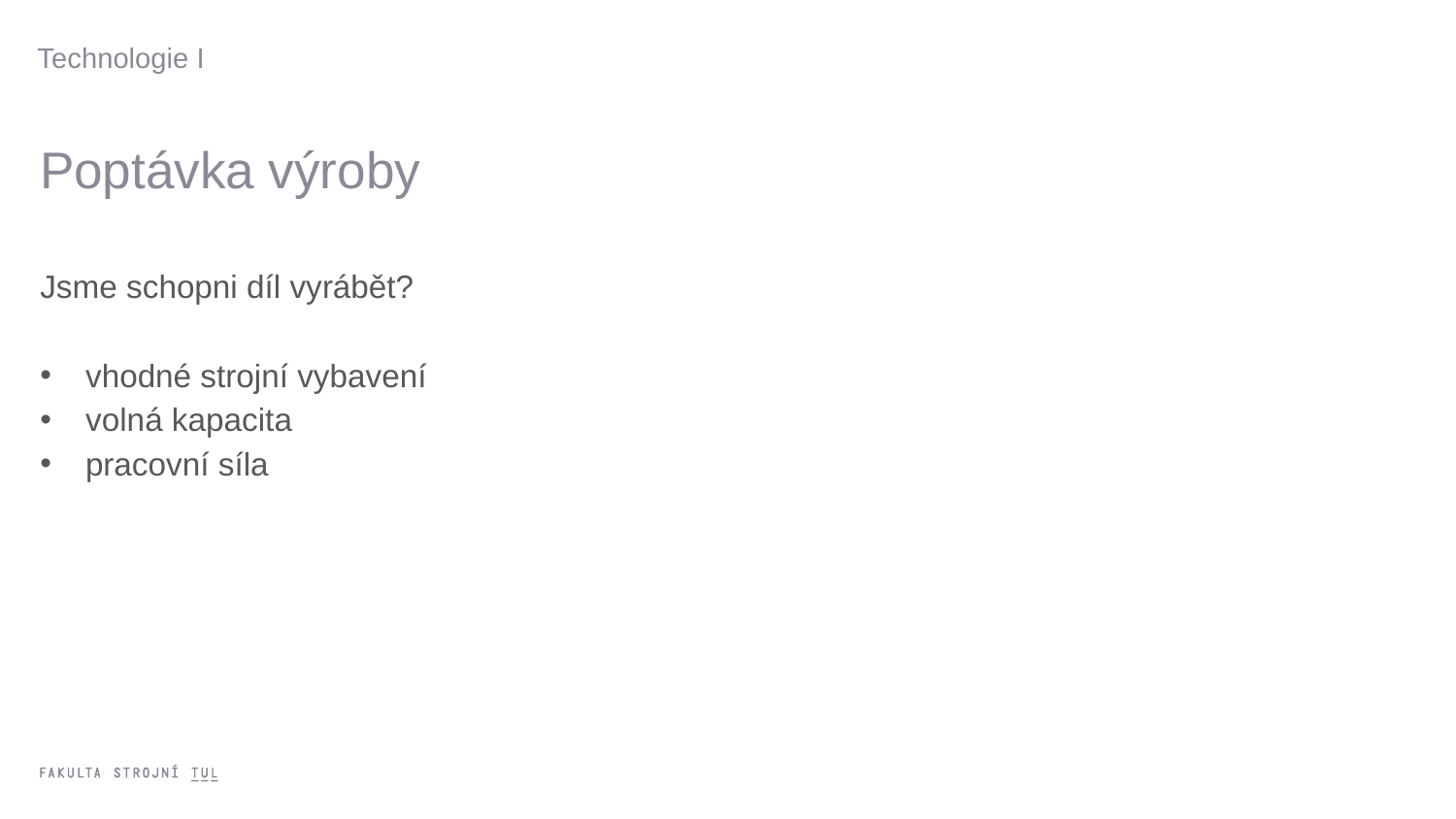

Technologie I

# Poptávka výroby
Jsme schopni díl vyrábět?

vhodné strojní vybavení
volná kapacita
pracovní síla